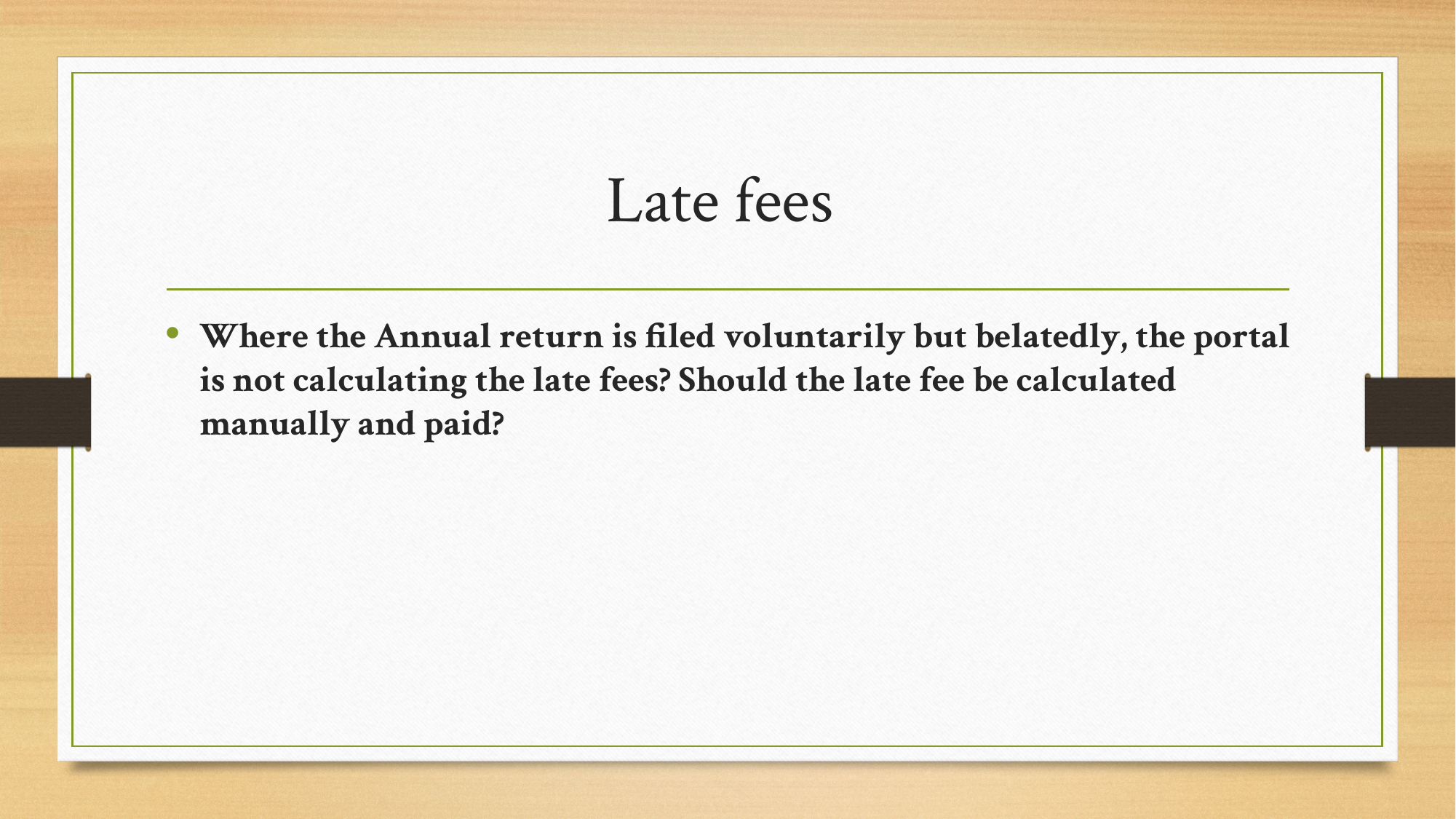

# Late fees
Where the Annual return is filed voluntarily but belatedly, the portal is not calculating the late fees? Should the late fee be calculated manually and paid?